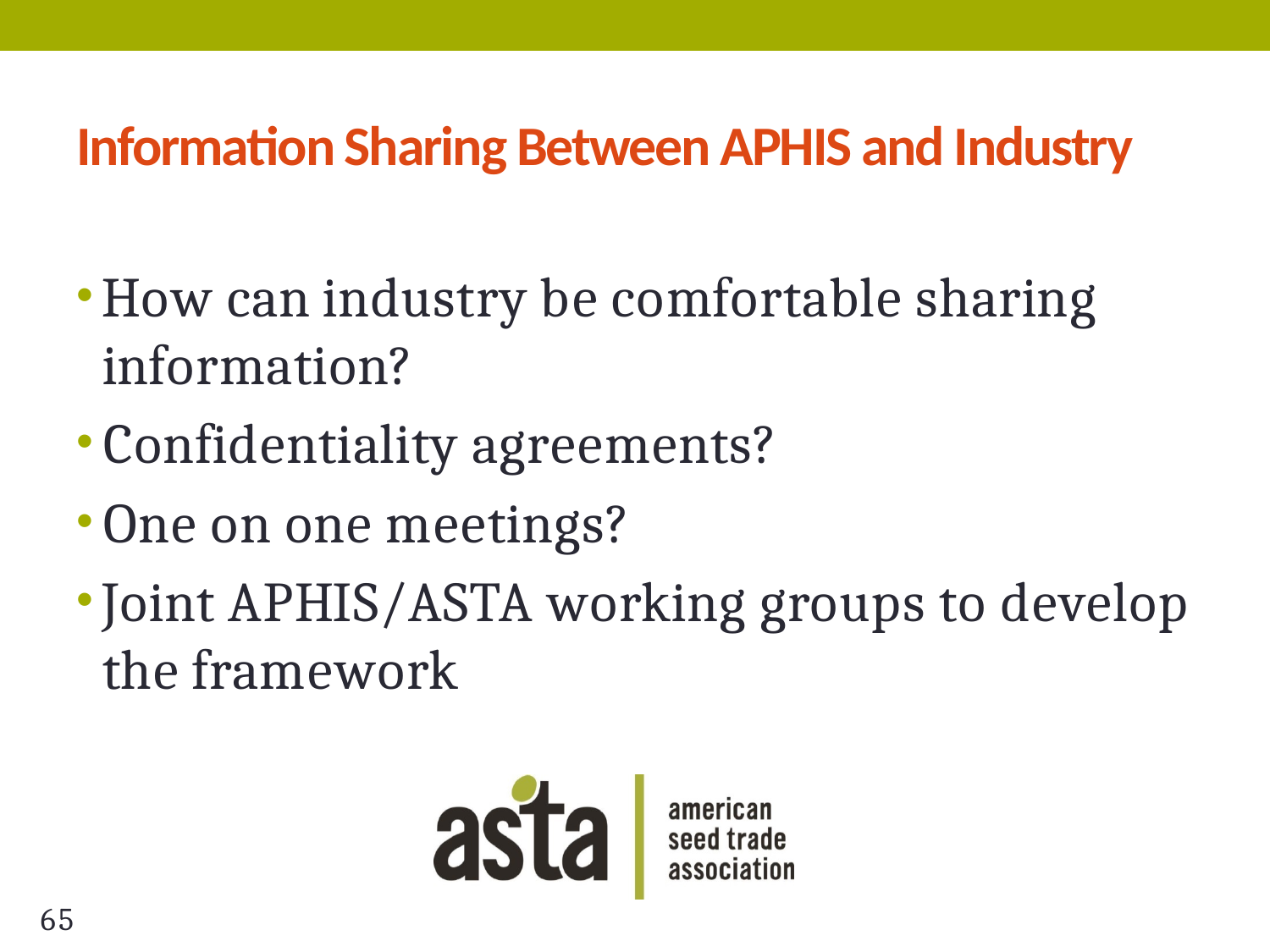

# Information Sharing Between APHIS and Industry
How can industry be comfortable sharing information?
Confidentiality agreements?
One on one meetings?
Joint APHIS/ASTA working groups to develop the framework

65